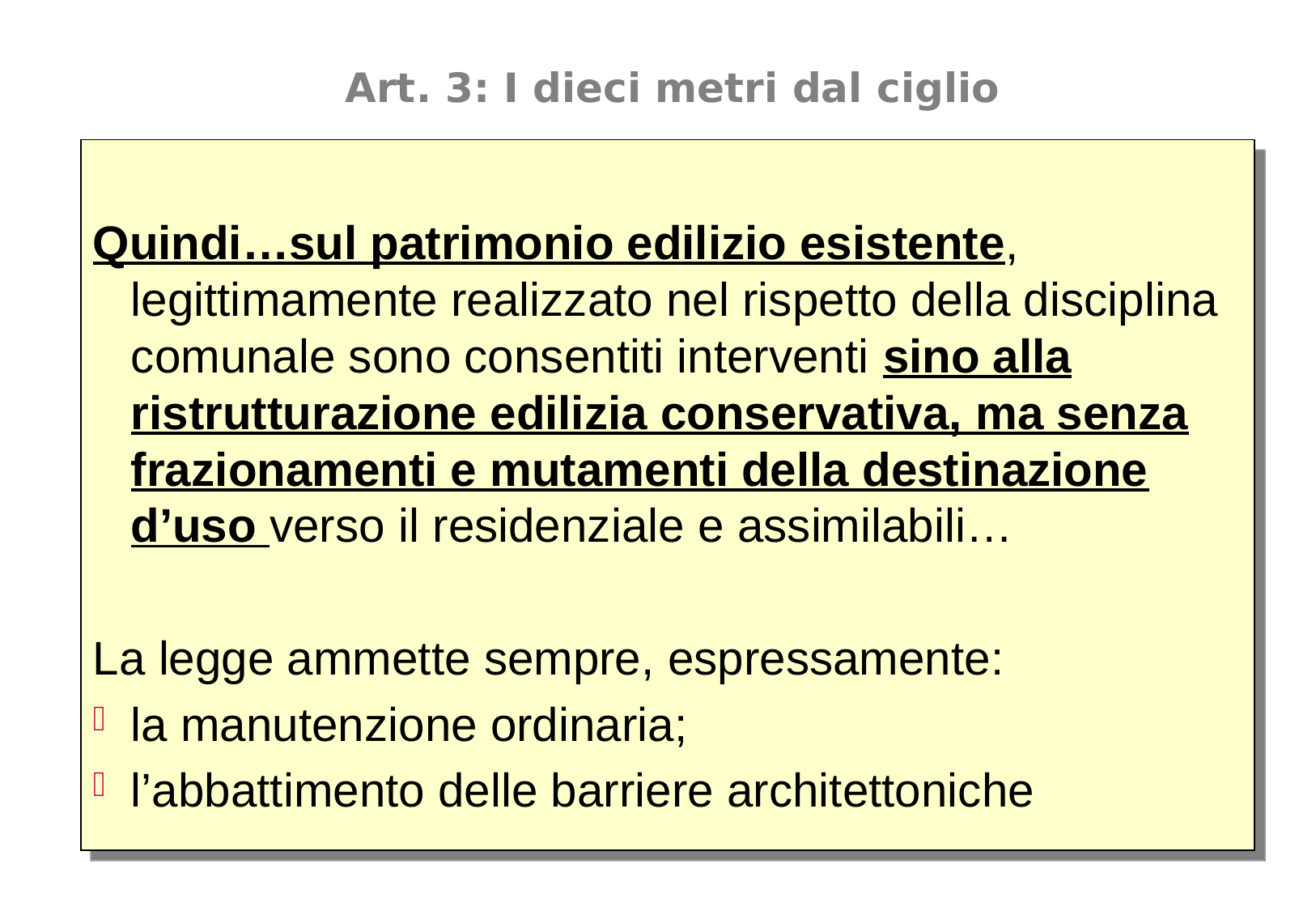

Art. 3: I dieci metri dal ciglio

Quindi…sul patrimonio edilizio esistente, legittimamente realizzato nel rispetto della disciplina comunale sono consentiti interventi sino alla ristrutturazione edilizia conservativa, ma senza frazionamenti e mutamenti della destinazione d’uso verso il residenziale e assimilabili…

La legge ammette sempre, espressamente:
la manutenzione ordinaria;
l’abbattimento delle barriere architettoniche
10